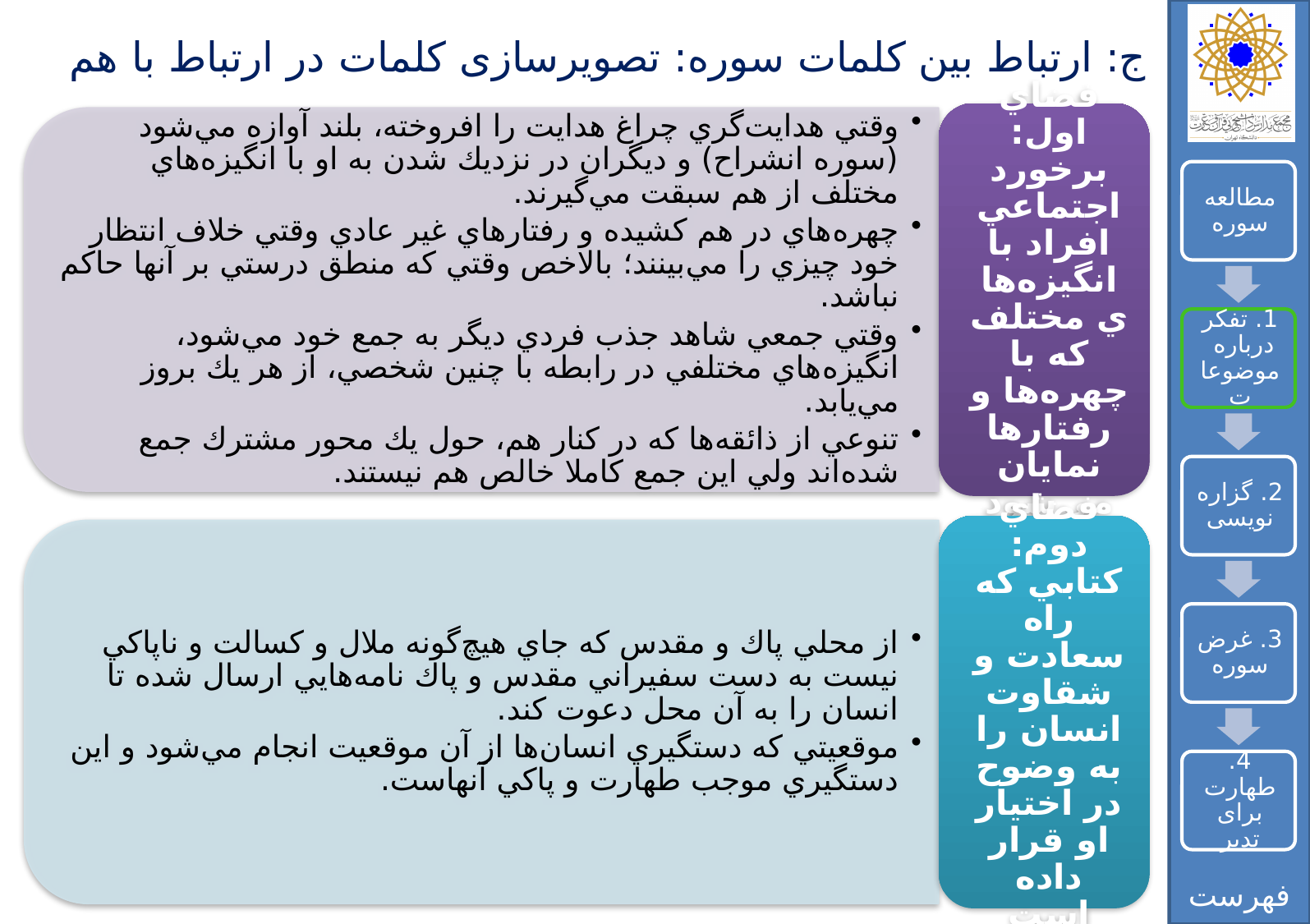

# ج: ارتباط بین کلمات سوره: تصویرسازی کلمات در ارتباط با هم
وقتي هدايت‌گري چراغ هدايت را افروخته، بلند آوازه مي‌شود (سوره انشراح) و ديگران در نزديك شدن به او با انگيزه‌هاي مختلف از هم سبقت مي‌گيرند.
چهره‌هاي در هم كشيده و رفتارهاي غير عادي وقتي خلاف انتظار خود چيزي را مي‌بينند؛ بالاخص وقتي كه منطق درستي بر آنها حاكم نباشد.
وقتي جمعي شاهد جذب فردي ديگر به جمع خود مي‌شود، انگيزه‌هاي مختلفي در رابطه با چنين شخصي، از هر يك بروز مي‌يابد.
تنوعي از ذائقه‌ها كه در كنار هم، حول يك محور مشترك جمع شده‌اند ولي اين جمع كاملا خالص هم نيستند.
فضاي اول: برخورد اجتماعي افراد با انگيزه‌هاي مختلف كه با چهره‌ها و رفتارها نمايان مي‌شود
از محلي پاك و مقدس كه جاي هيچ‌گونه ملال و كسالت و ناپاكي نيست به دست سفيراني مقدس و پاك نامه‌هايي ارسال شده تا انسان را به آن محل دعوت كند.
موقعيتي كه دستگيري انسان‌ها از آن موقعيت انجام مي‌شود و اين دستگيري موجب طهارت و پاكي آنهاست.
فضاي دوم: كتابي كه راه سعادت و شقاوت انسان را به وضوح در اختيار او قرار داده است
مطالعه سوره

1. تفکر درباره
موضوعات

2. گزاره نویسی

3. غرض سوره

4. طهارت برای تدبر